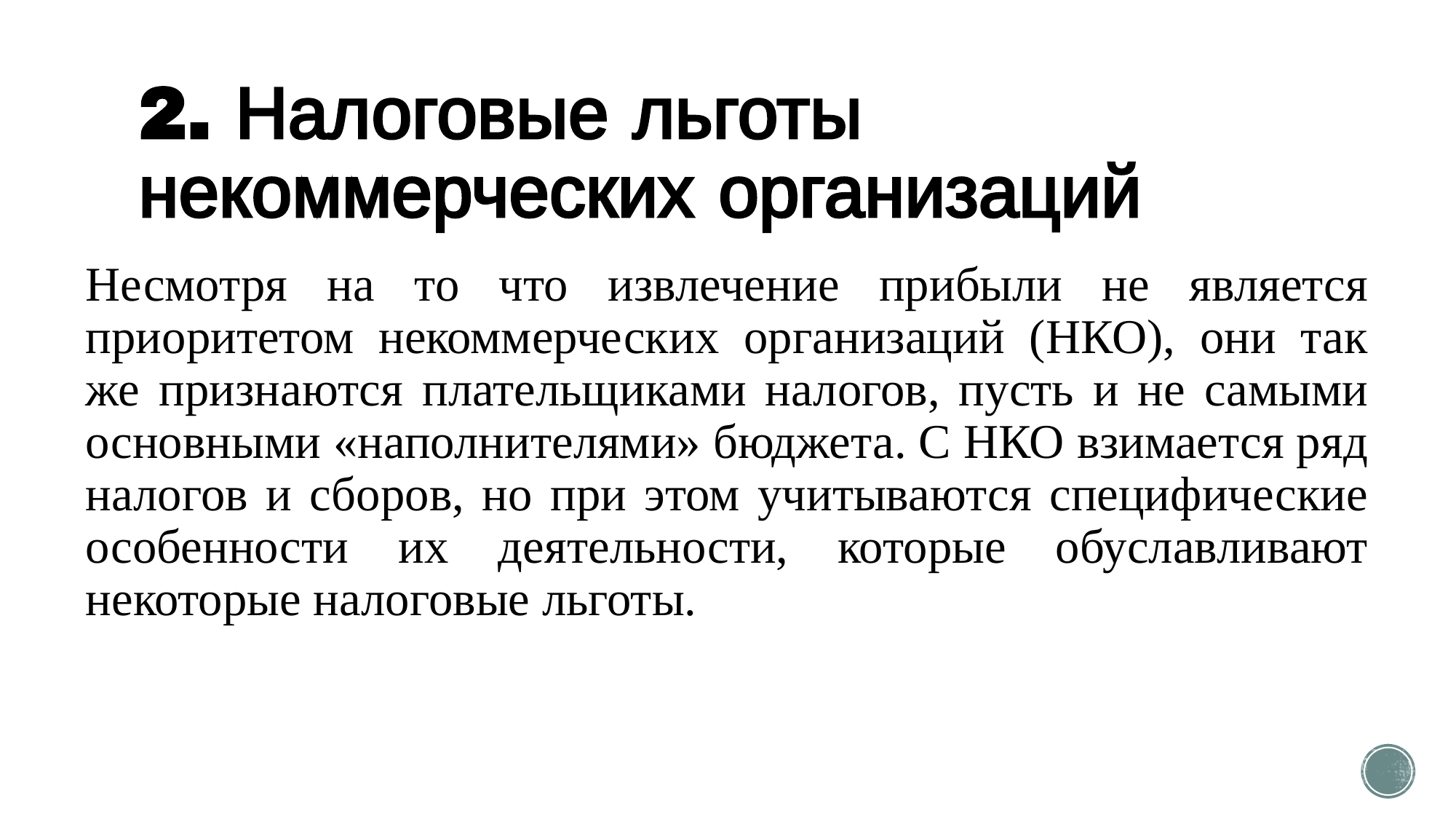

# 2. Налоговые льготы некоммерческих организаций
Несмотря на то что извлечение прибыли не является приоритетом некоммерческих организаций (НКО), они так же признаются плательщиками налогов, пусть и не самыми основными «наполнителями» бюджета. С НКО взимается ряд налогов и сборов, но при этом учитываются специфические особенности их деятельности, которые обуславливают некоторые налоговые льготы.